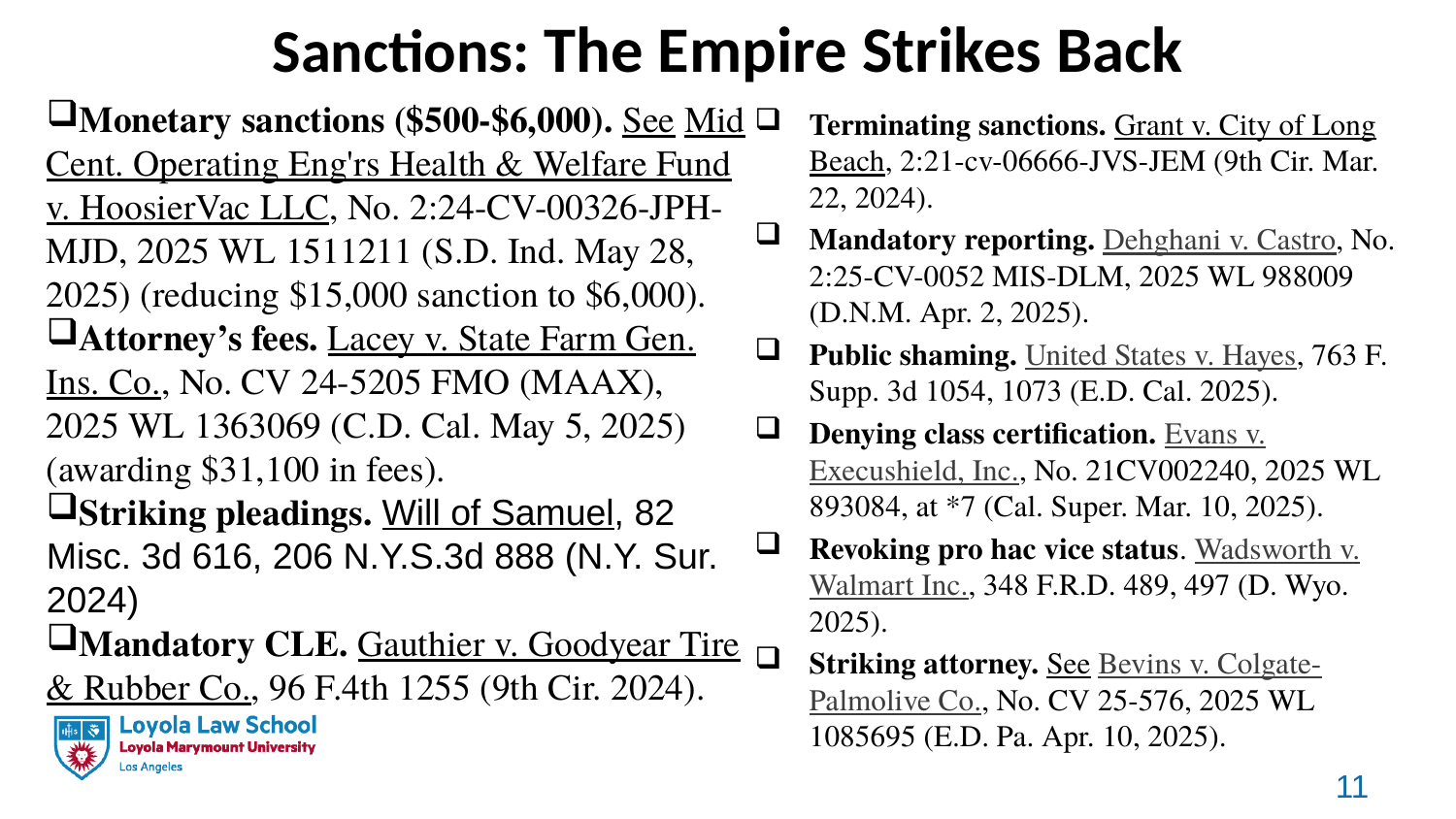

# Sanctions: The Empire Strikes Back
Monetary sanctions ($500-$6,000). See Mid Cent. Operating Eng'rs Health & Welfare Fund v. HoosierVac LLC, No. 2:24-CV-00326-JPH-MJD, 2025 WL 1511211 (S.D. Ind. May 28, 2025) (reducing $15,000 sanction to $6,000).
Attorney’s fees. Lacey v. State Farm Gen. Ins. Co., No. CV 24-5205 FMO (MAAX), 2025 WL 1363069 (C.D. Cal. May 5, 2025) (awarding $31,100 in fees).
Striking pleadings. Will of Samuel, 82 Misc. 3d 616, 206 N.Y.S.3d 888 (N.Y. Sur. 2024)
Mandatory CLE. Gauthier v. Goodyear Tire & Rubber Co., 96 F.4th 1255 (9th Cir. 2024).
Terminating sanctions. Grant v. City of Long Beach, 2:21-cv-06666-JVS-JEM (9th Cir. Mar. 22, 2024).
Mandatory reporting. Dehghani v. Castro, No. 2:25-CV-0052 MIS-DLM, 2025 WL 988009 (D.N.M. Apr. 2, 2025).
Public shaming. United States v. Hayes, 763 F. Supp. 3d 1054, 1073 (E.D. Cal. 2025).
Denying class certification. Evans v. Execushield, Inc., No. 21CV002240, 2025 WL 893084, at *7 (Cal. Super. Mar. 10, 2025).
Revoking pro hac vice status. Wadsworth v. Walmart Inc., 348 F.R.D. 489, 497 (D. Wyo. 2025).
Striking attorney. See Bevins v. Colgate-Palmolive Co., No. CV 25-576, 2025 WL 1085695 (E.D. Pa. Apr. 10, 2025).
11